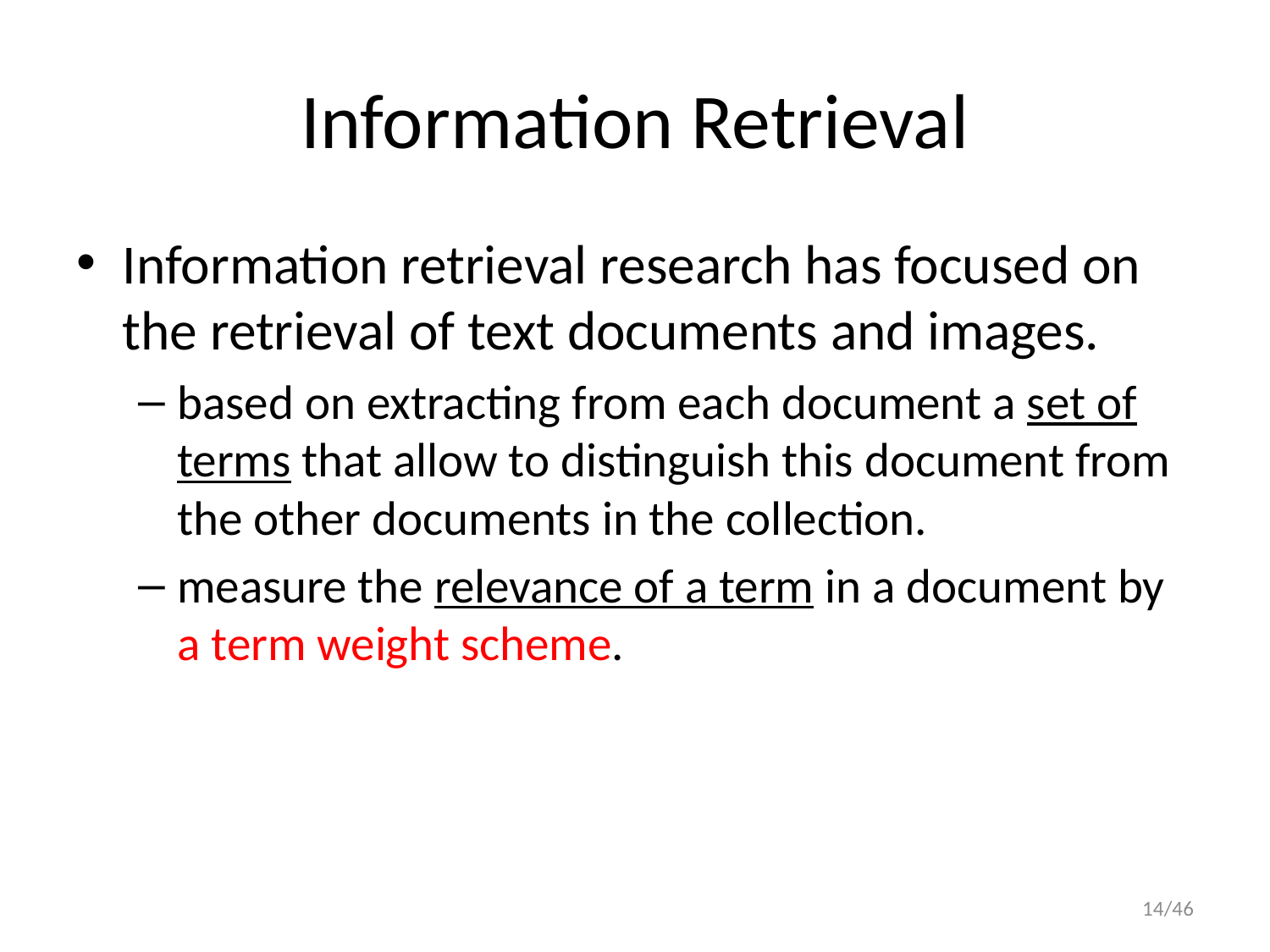

# Information Retrieval
Information retrieval research has focused on the retrieval of text documents and images.
based on extracting from each document a set of terms that allow to distinguish this document from the other documents in the collection.
measure the relevance of a term in a document by a term weight scheme.
14/46